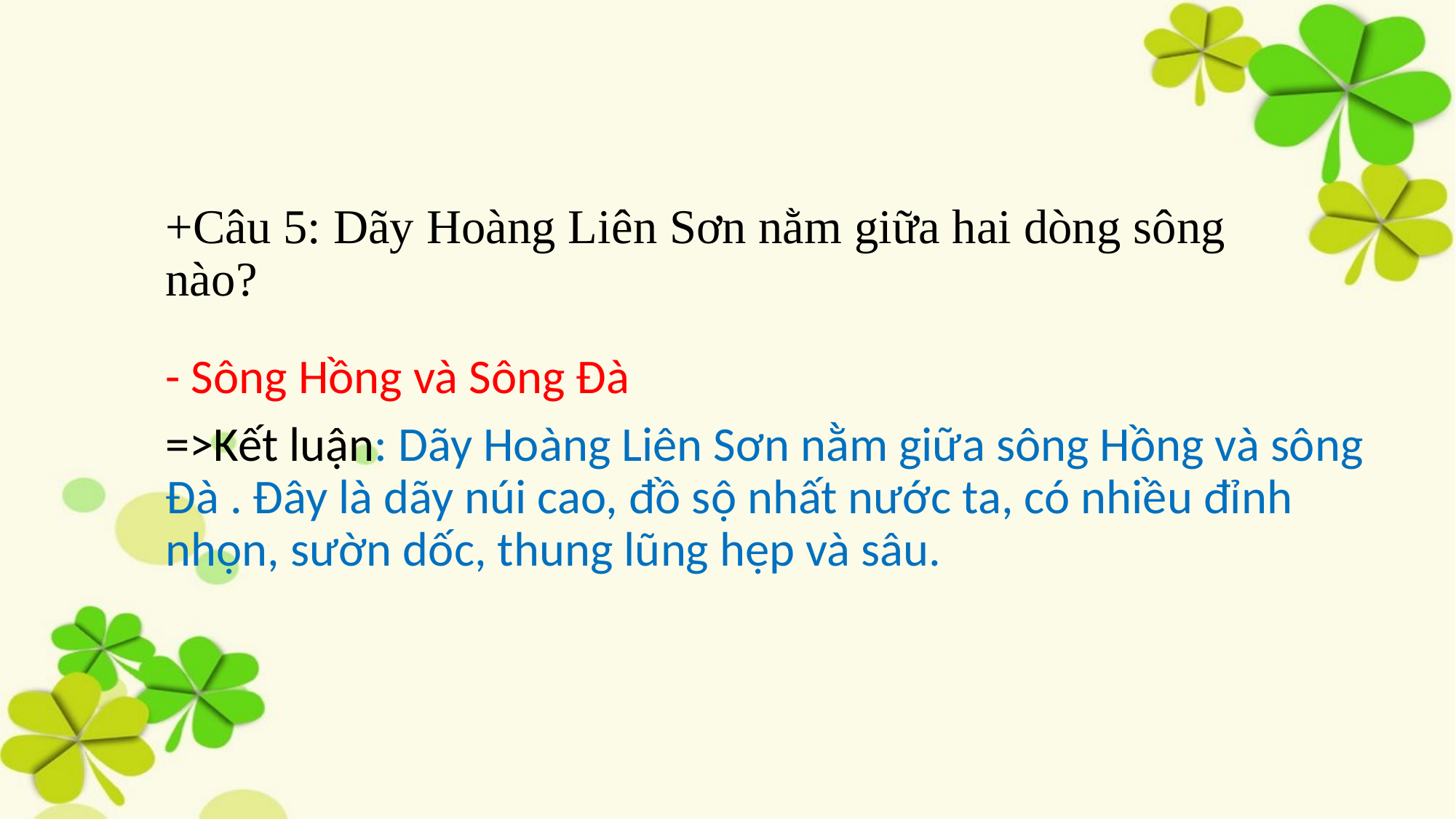

# +Câu 5: Dãy Hoàng Liên Sơn nằm giữa hai dòng sông nào?
- Sông Hồng và Sông Đà
=>Kết luận: Dãy Hoàng Liên Sơn nằm giữa sông Hồng và sông Đà . Đây là dãy núi cao, đồ sộ nhất nước ta, có nhiều đỉnh nhọn, sườn dốc, thung lũng hẹp và sâu.